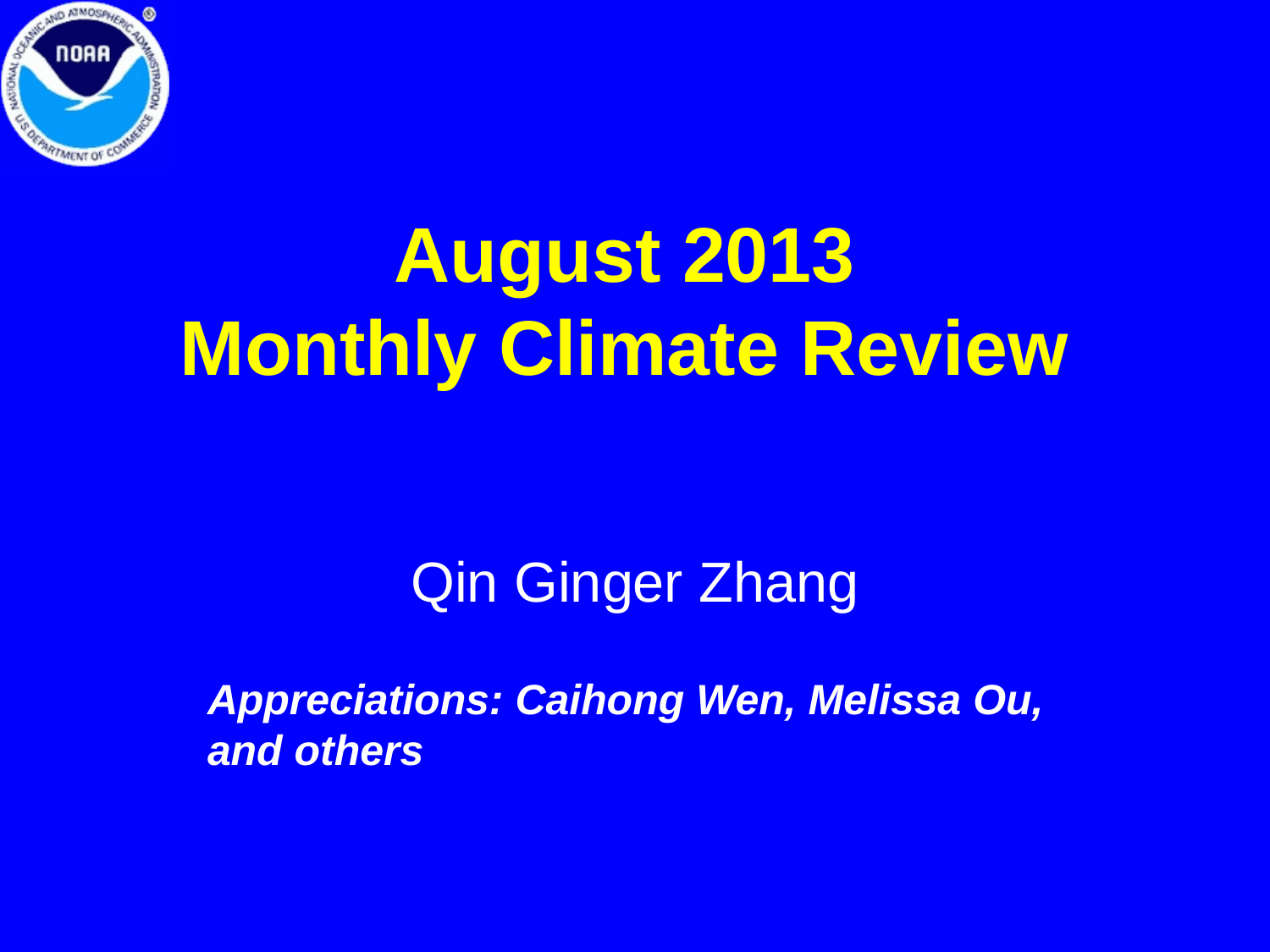

# August 2013 Monthly Climate Review
Qin Ginger Zhang
Appreciations: Caihong Wen, Melissa Ou, and others